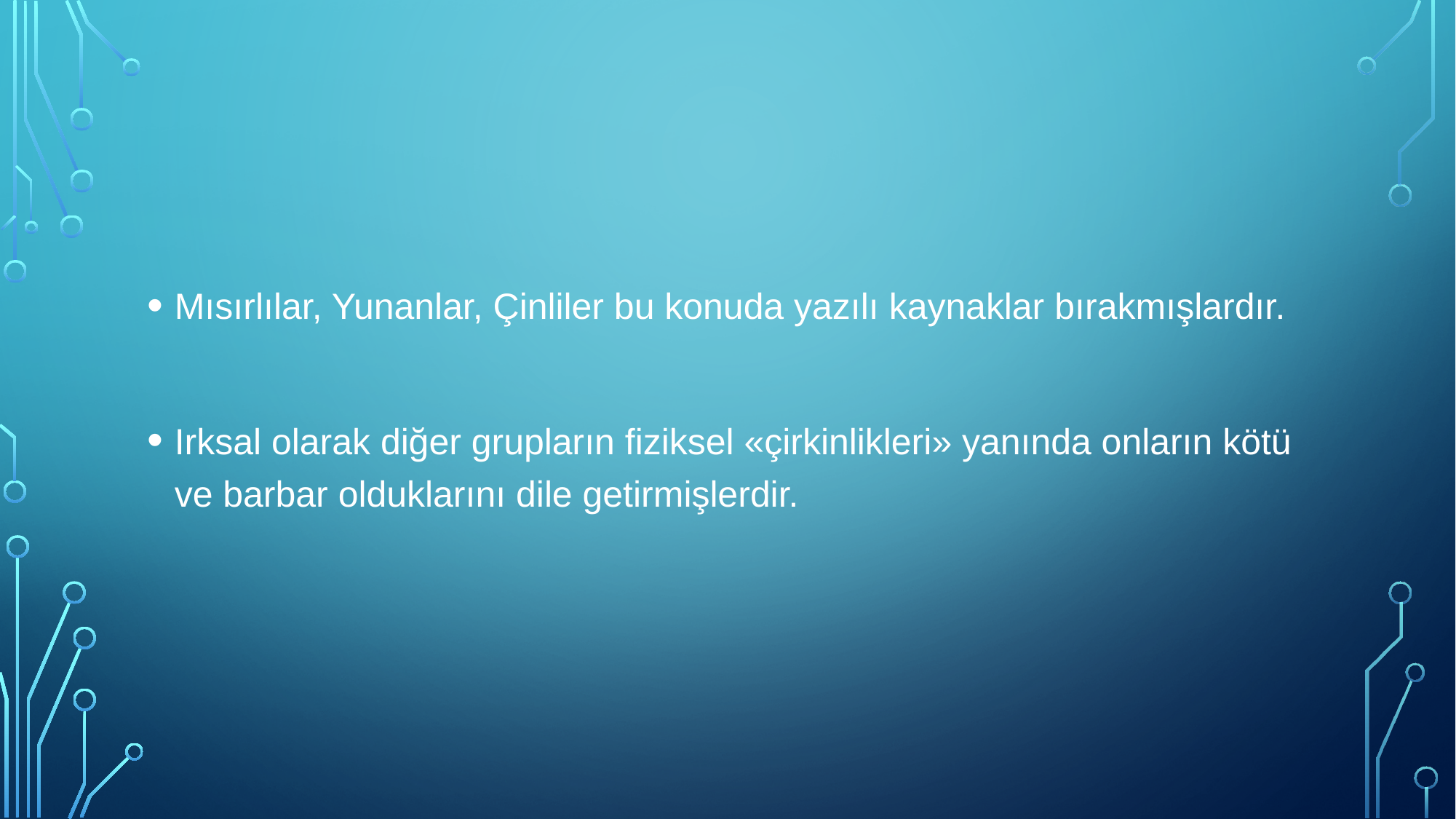

#
Mısırlılar, Yunanlar, Çinliler bu konuda yazılı kaynaklar bırakmışlardır.

Irksal olarak diğer grupların fiziksel «çirkinlikleri» yanında onların kötü ve barbar olduklarını dile getirmişlerdir.